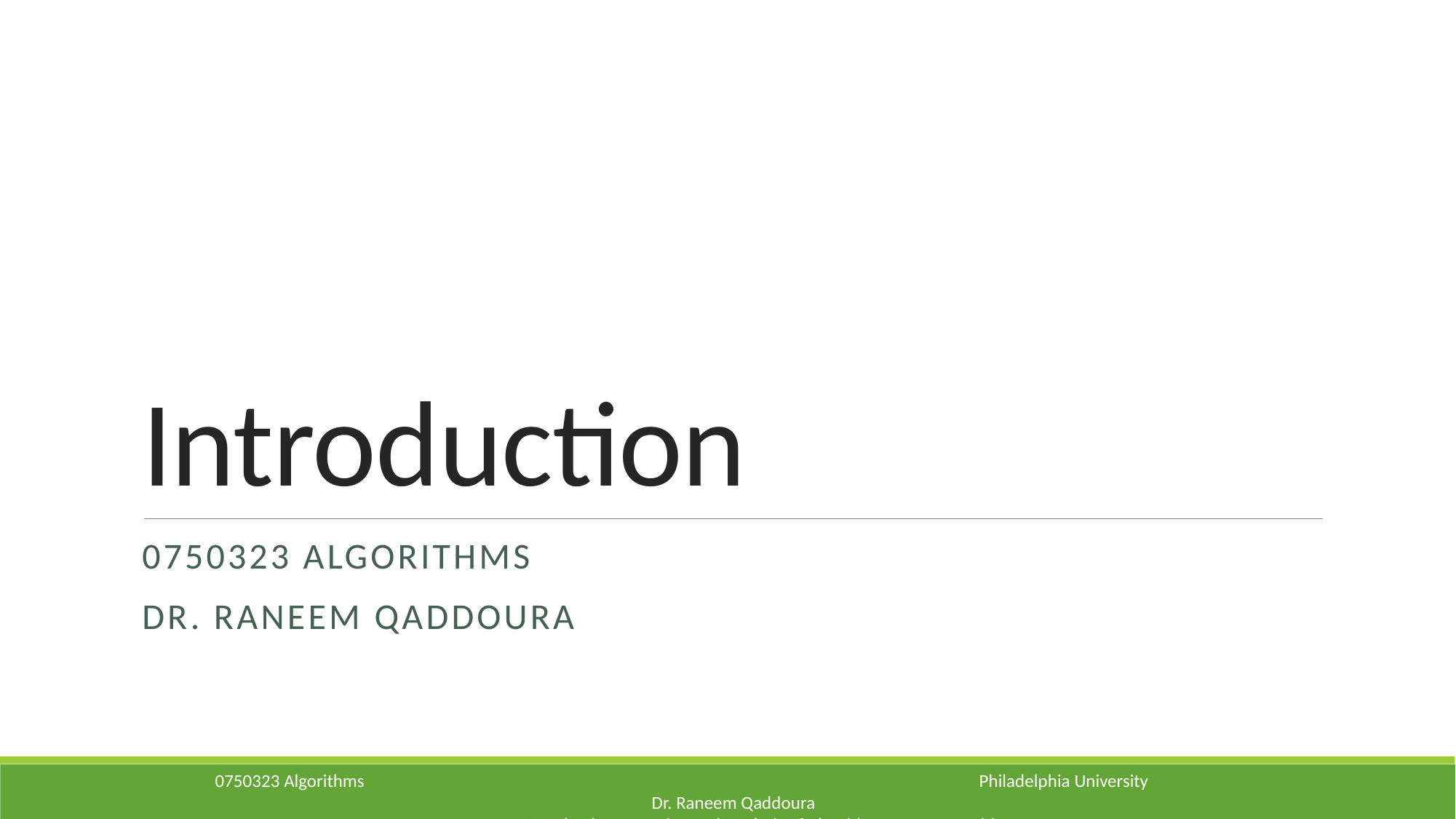

# Introduction
0750323 Algorithms
Dr. Raneem Qaddoura